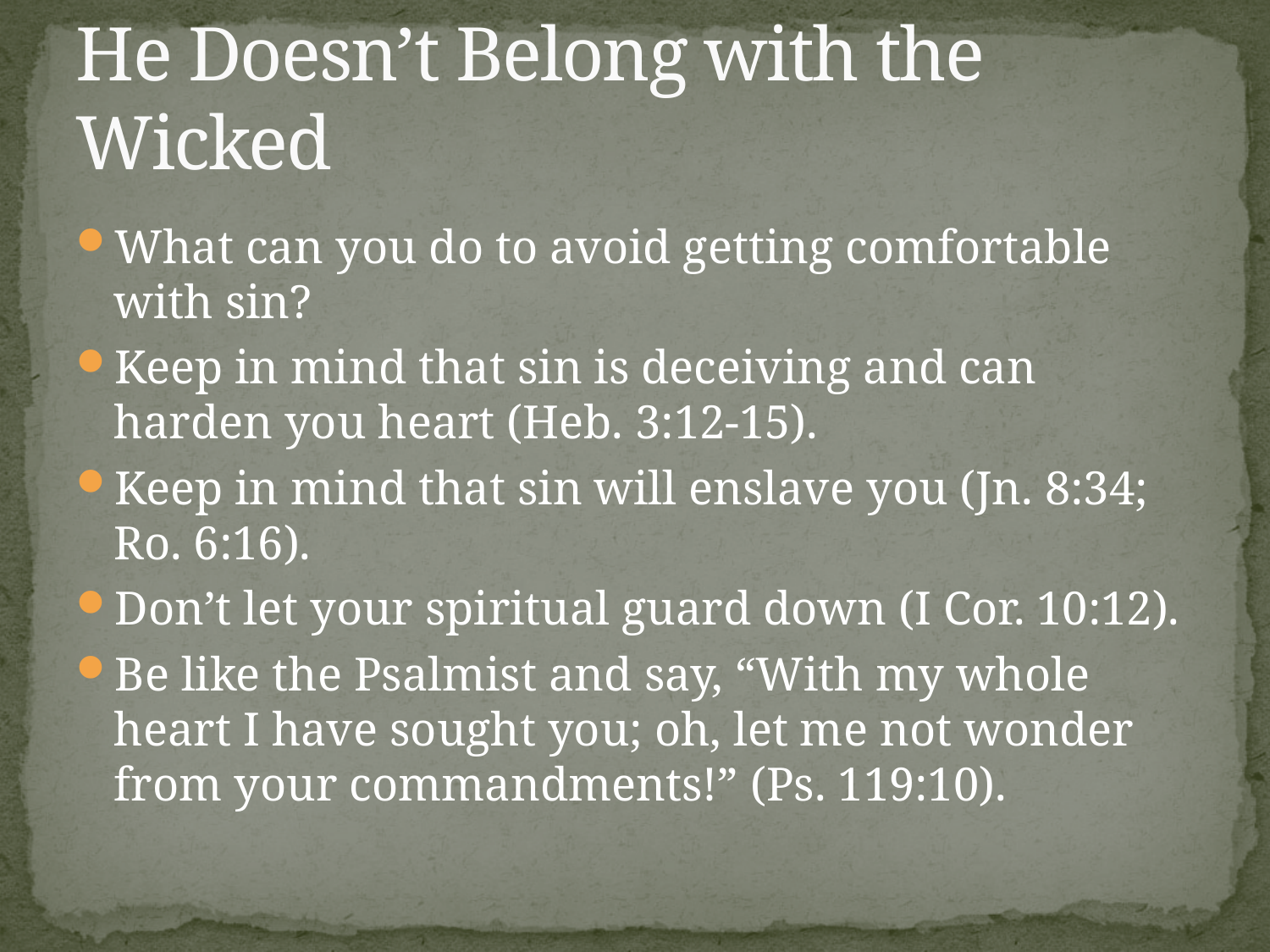

# He Doesn’t Belong with the Wicked
What can you do to avoid getting comfortable with sin?
Keep in mind that sin is deceiving and can harden you heart (Heb. 3:12-15).
Keep in mind that sin will enslave you (Jn. 8:34; Ro. 6:16).
Don’t let your spiritual guard down (I Cor. 10:12).
Be like the Psalmist and say, “With my whole heart I have sought you; oh, let me not wonder from your commandments!” (Ps. 119:10).